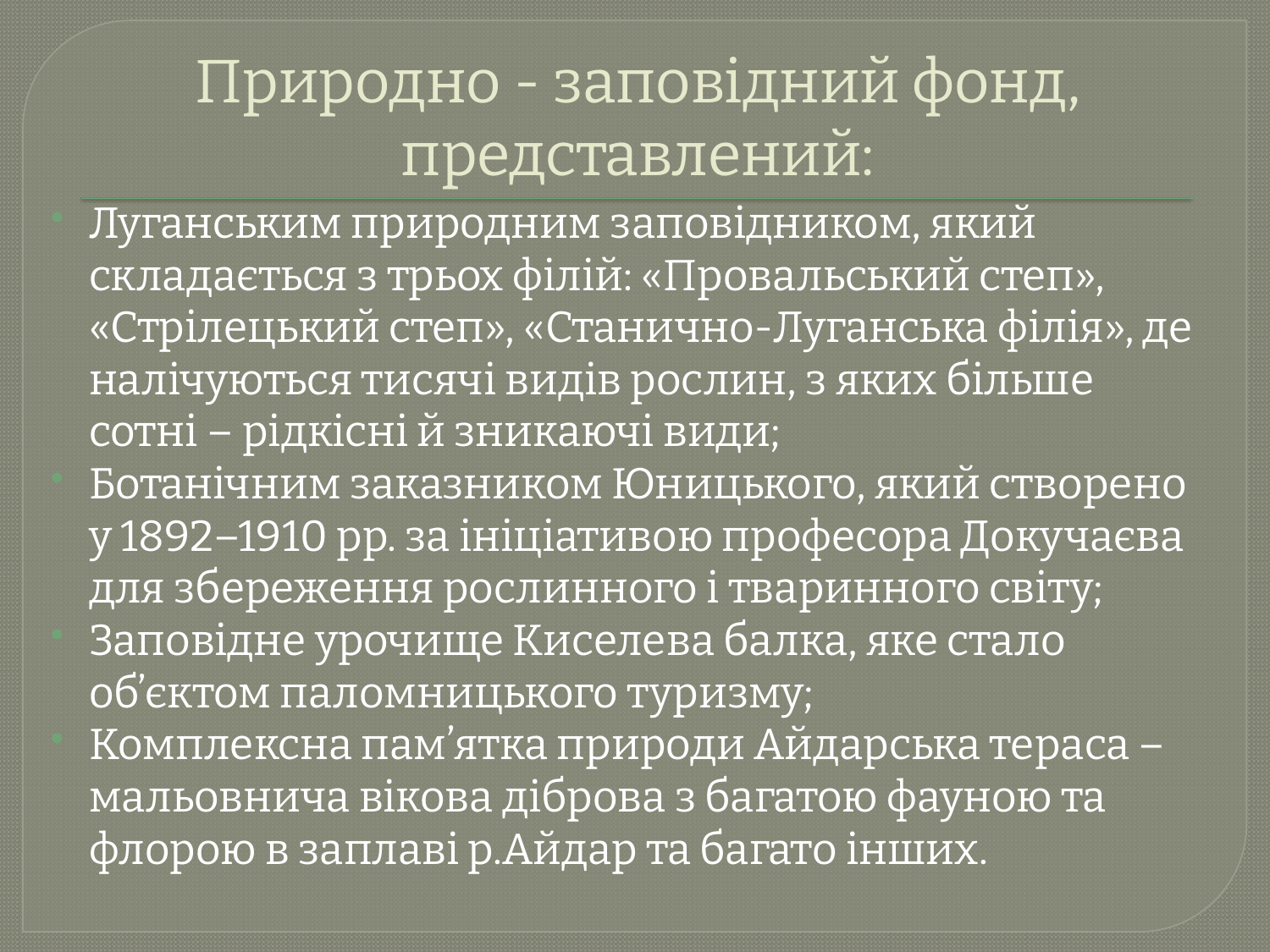

# Природно - заповідний фонд, представлений:
Луганським природним заповідником, який складається з трьох філій: «Провальський степ», «Стрілецький степ», «Станично-Луганська філія», де налічуються тисячі видів рослин, з яких більше сотні – рідкісні й зникаючі види;
Ботанічним заказником Юницького, який створено у 1892–1910 рр. за ініціативою професора Докучаєва для збереження рослинного і тваринного світу;
Заповідне урочище Киселева балка, яке стало об’єктом паломницького туризму;
Комплексна пам’ятка природи Айдарська тераса – мальовнича вікова діброва з багатою фауною та флорою в заплаві р.Айдар та багато інших.